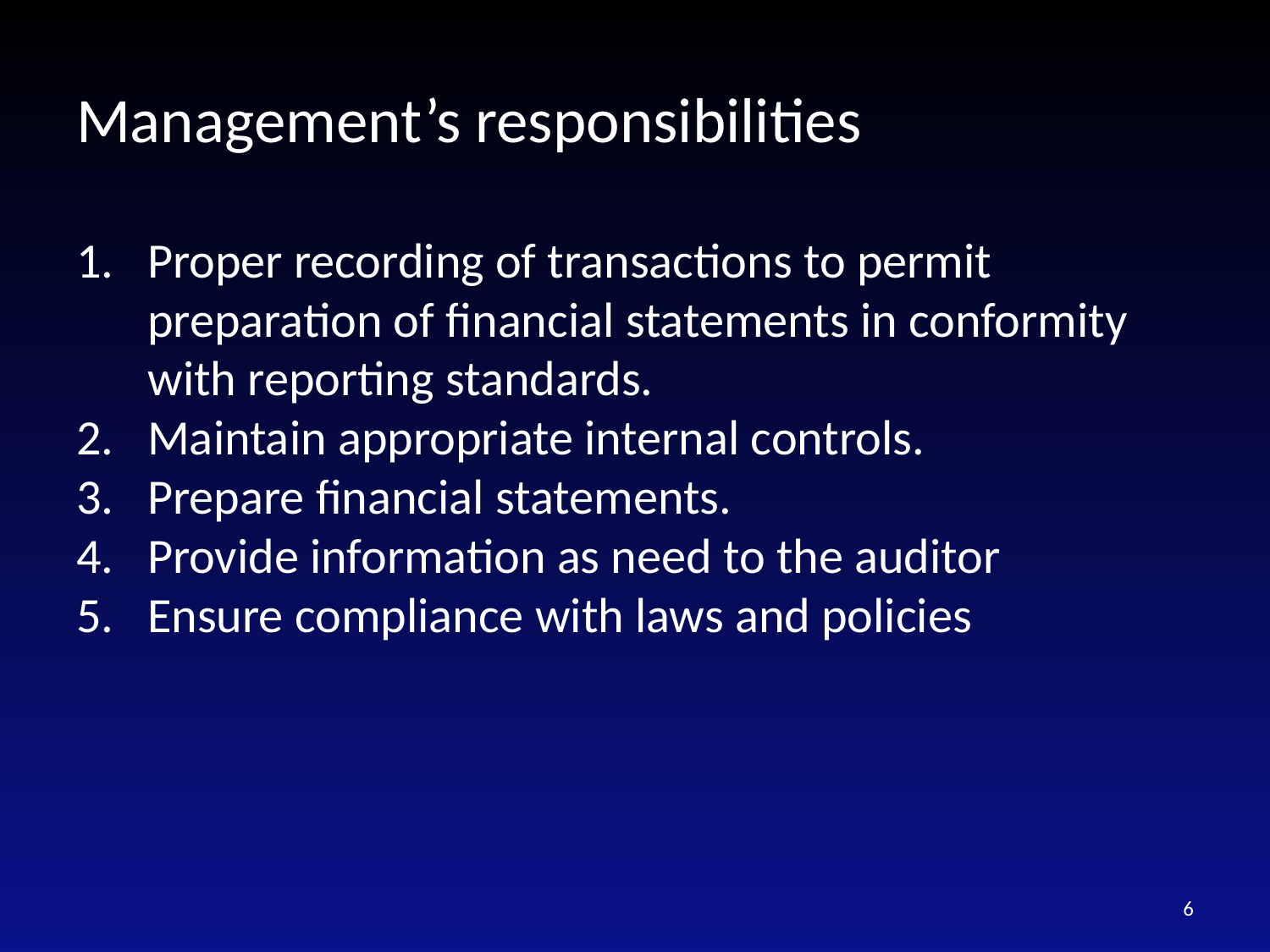

# Management’s responsibilities
Proper recording of transactions to permit preparation of financial statements in conformity with reporting standards.
Maintain appropriate internal controls.
Prepare financial statements.
Provide information as need to the auditor
Ensure compliance with laws and policies
6